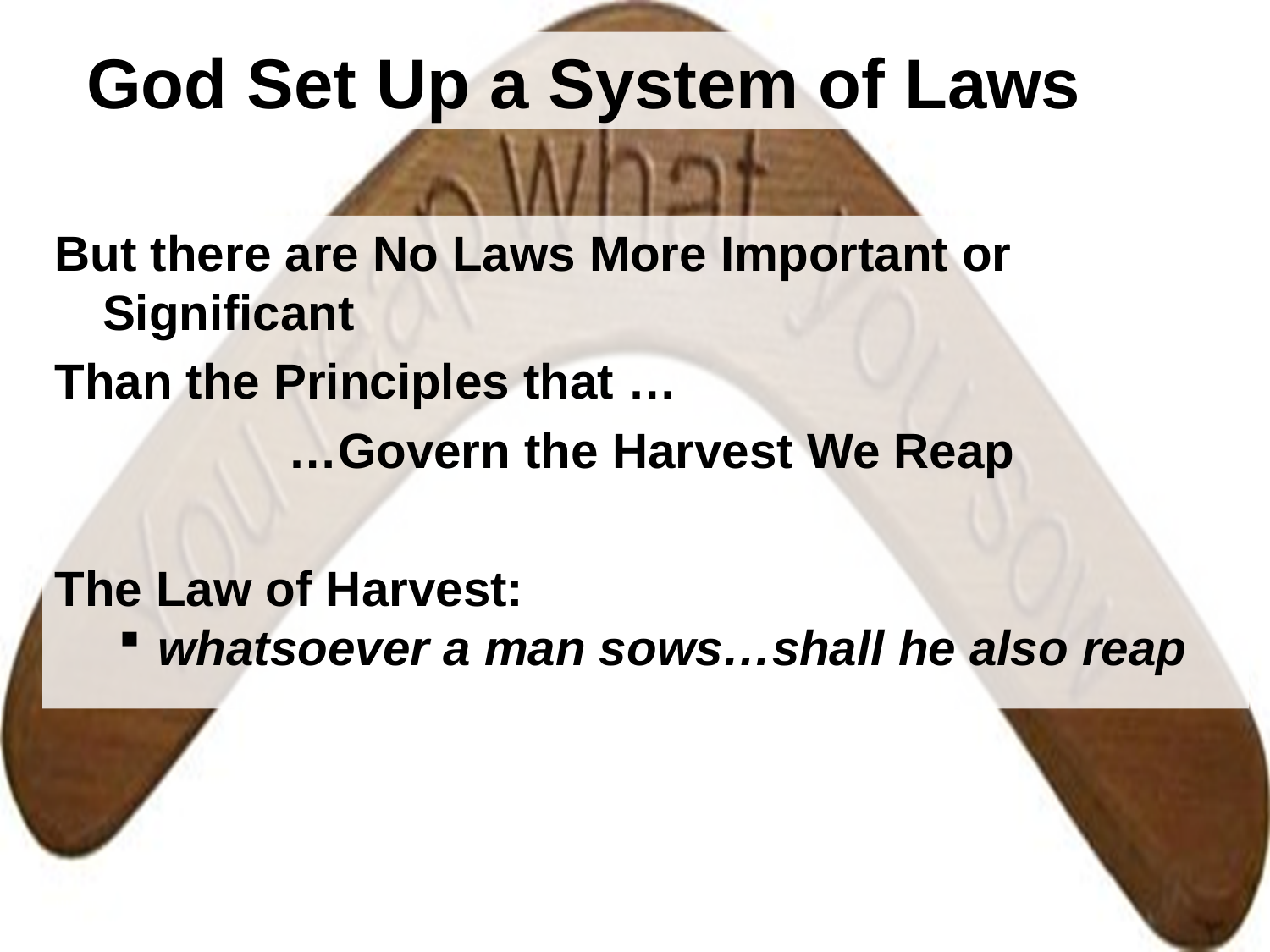

God Set Up a System of Laws
But there are No Laws More Important or Significant
Than the Principles that …
                 …Govern the Harvest We Reap

The Law of Harvest:
whatsoever a man sows…shall he also reap